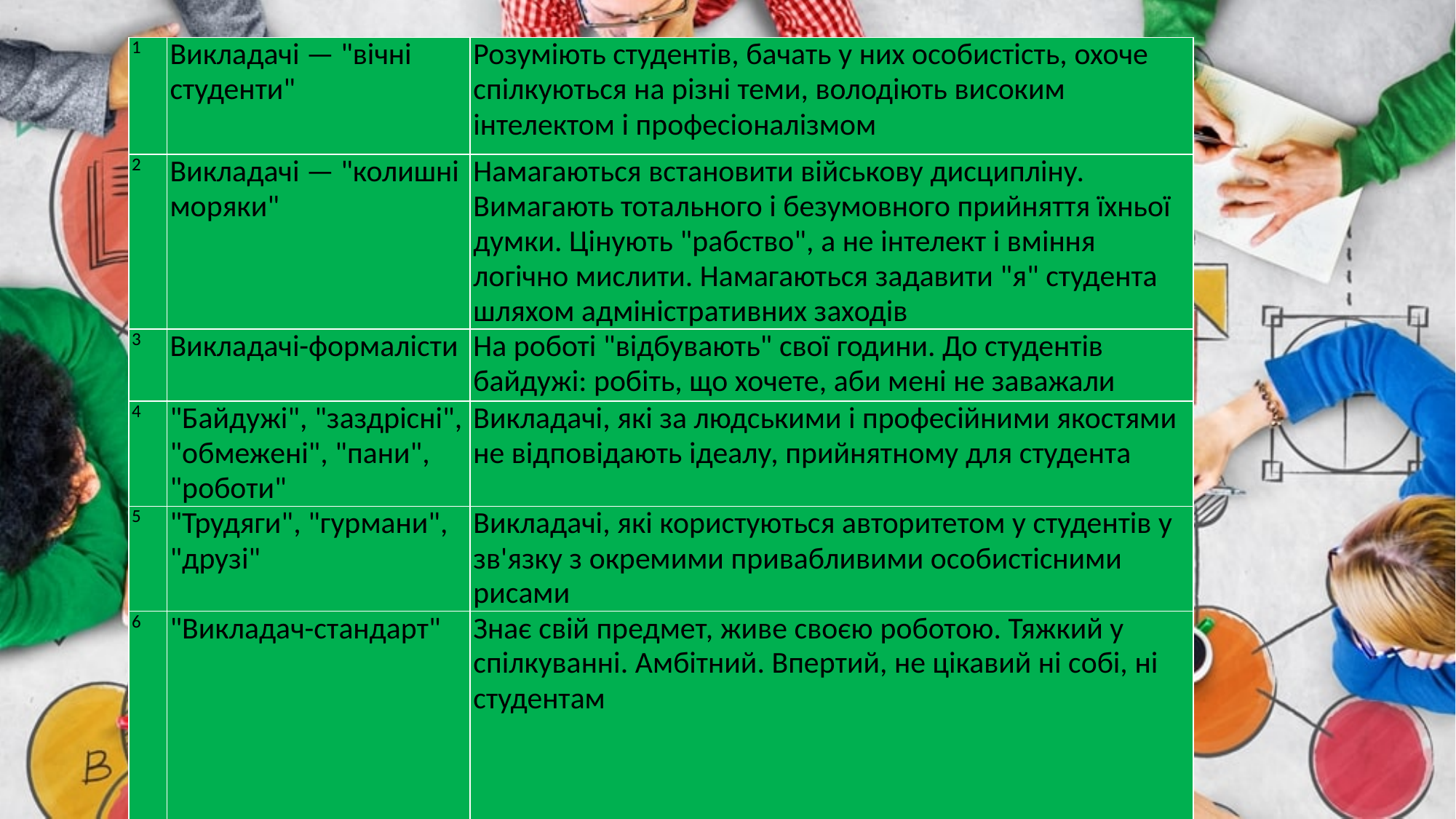

| 1 | Викладачі — "вічні студенти" | Розуміють студентів, бачать у них особистість, охоче спілкуються на різні теми, володіють високим інтелектом і професіоналізмом |
| --- | --- | --- |
| 2 | Викладачі — "колишні моряки" | Намагаються встановити військову дисципліну. Вимагають тотального і безумовного прийняття їхньої думки. Цінують "рабство", а не інтелект і вміння логічно мислити. Намагаються задавити "я" студента шляхом адміністративних заходів |
| 3 | Викладачі-формалісти | На роботі "відбувають" свої години. До студентів байдужі: робіть, що хочете, аби мені не заважали |
| 4 | "Байдужі", "заздрісні", "обмежені", "пани", "роботи" | Викладачі, які за людськими і професійними якостями не відповідають ідеалу, прийнятному для студента |
| 5 | "Трудяги", "гурмани", "друзі" | Викладачі, які користуються авторитетом у студентів у зв'язку з окремими привабливими особистісними рисами |
| 6 | "Викладач-стандарт" | Знає свій предмет, живе своєю роботою. Тяжкий у спілкуванні. Амбітний. Впертий, не цікавий ні собі, ні студентам |